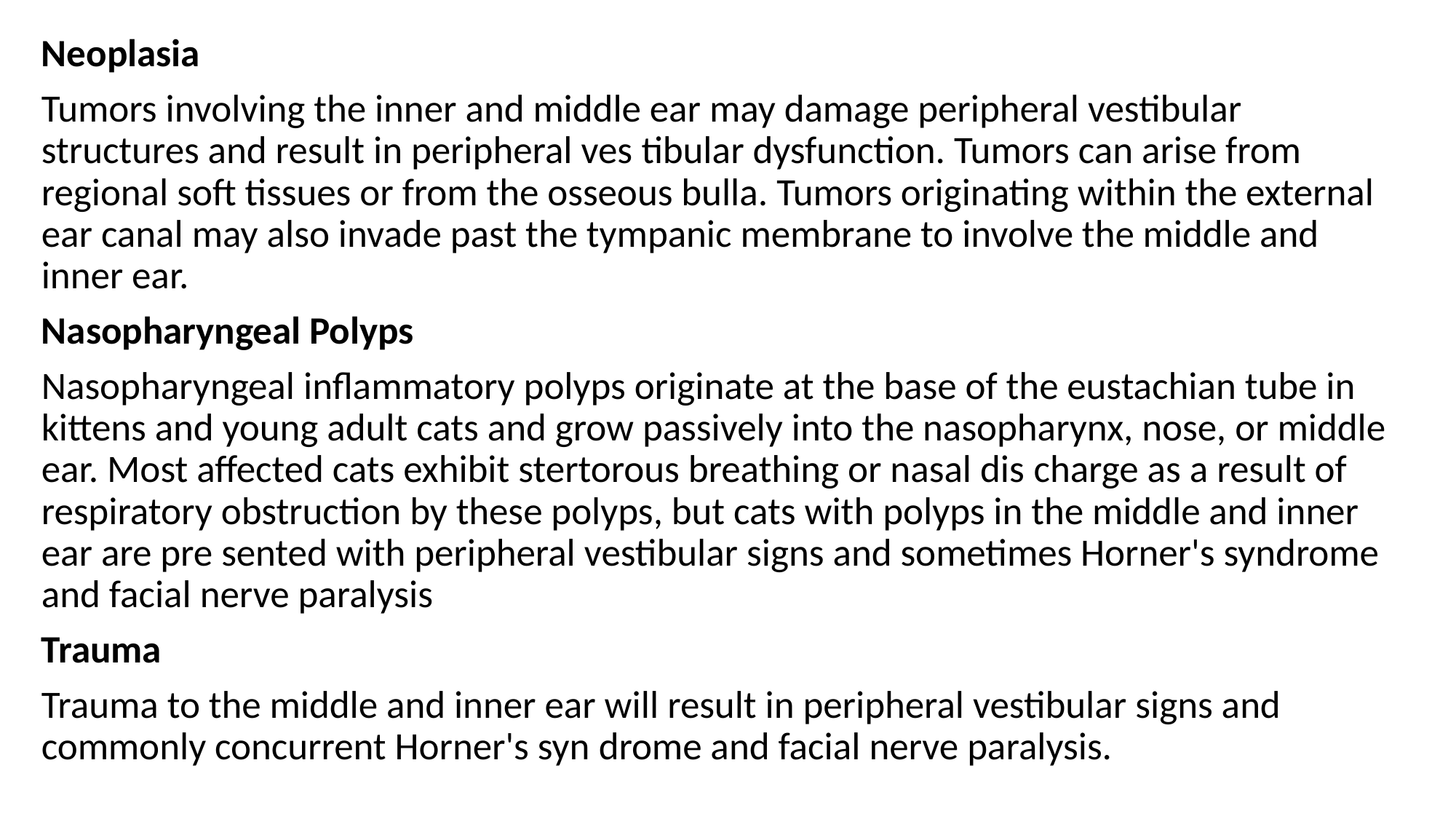

Neoplasia
Tumors involving the inner and middle ear may damage peripheral vestibular structures and result in peripheral ves­ tibular dysfunction. Tumors can arise from regional soft tissues or from the osseous bulla. Tumors originating within the external ear canal may also invade past the tympanic membrane to involve the middle and inner ear.
Nasopharyngeal Polyps
Nasopharyngeal inflammatory polyps originate at the base of the eustachian tube in kittens and young adult cats and grow passively into the nasopharynx, nose, or middle ear. Most affected cats exhibit stertorous breathing or nasal dis­ charge as a result of respiratory obstruction by these polyps, but cats with polyps in the middle and inner ear are pre­ sented with peripheral vestibular signs and sometimes Horner's syndrome and facial nerve paralysis
Trauma
Trauma to the middle and inner ear will result in peripheral vestibular signs and commonly concurrent Horner's syn­ drome and facial nerve paralysis.